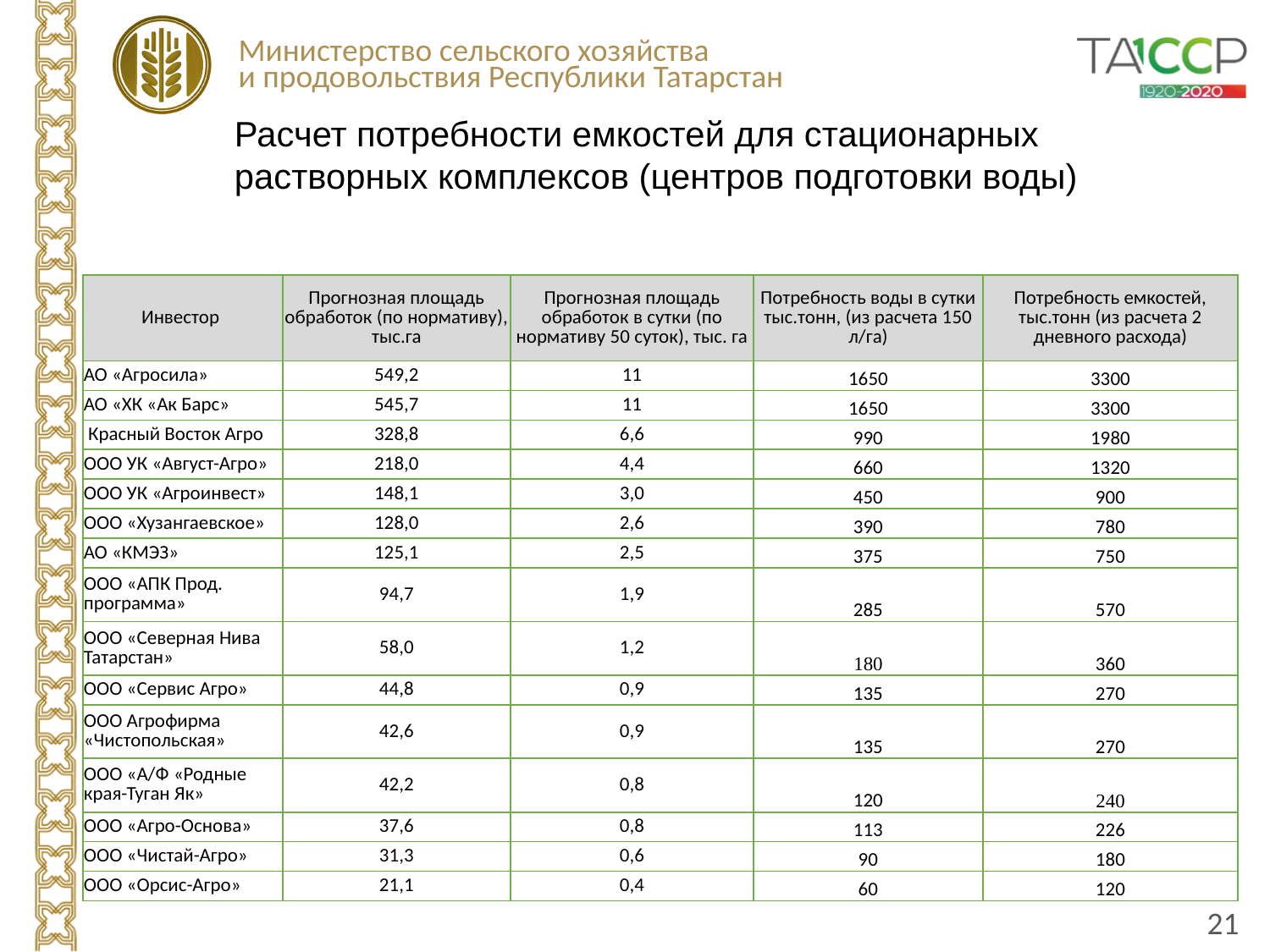

Расчет потребности емкостей для стационарных растворных комплексов (центров подготовки воды)
| Инвестор | Прогнозная площадь обработок (по нормативу), тыс.га | Прогнозная площадь обработок в сутки (по нормативу 50 суток), тыс. га | Потребность воды в сутки тыс.тонн, (из расчета 150 л/га) | Потребность емкостей, тыс.тонн (из расчета 2 дневного расхода) |
| --- | --- | --- | --- | --- |
| АО «Агросила» | 549,2 | 11 | 1650 | 3300 |
| АО «ХК «Ак Барс» | 545,7 | 11 | 1650 | 3300 |
| Красный Восток Агро | 328,8 | 6,6 | 990 | 1980 |
| ООО УК «Август-Агро» | 218,0 | 4,4 | 660 | 1320 |
| ООО УК «Агроинвест» | 148,1 | 3,0 | 450 | 900 |
| ООО «Хузангаевское» | 128,0 | 2,6 | 390 | 780 |
| АО «КМЭЗ» | 125,1 | 2,5 | 375 | 750 |
| ООО «АПК Прод. программа» | 94,7 | 1,9 | 285 | 570 |
| ООО «Северная Нива Татарстан» | 58,0 | 1,2 | 180 | 360 |
| ООО «Сервис Агро» | 44,8 | 0,9 | 135 | 270 |
| ООО Агрофирма «Чистопольская» | 42,6 | 0,9 | 135 | 270 |
| ООО «А/Ф «Родные края-Туган Як» | 42,2 | 0,8 | 120 | 240 |
| ООО «Агро-Основа» | 37,6 | 0,8 | 113 | 226 |
| ООО «Чистай-Агро» | 31,3 | 0,6 | 90 | 180 |
| ООО «Орсис-Агро» | 21,1 | 0,4 | 60 | 120 |
21